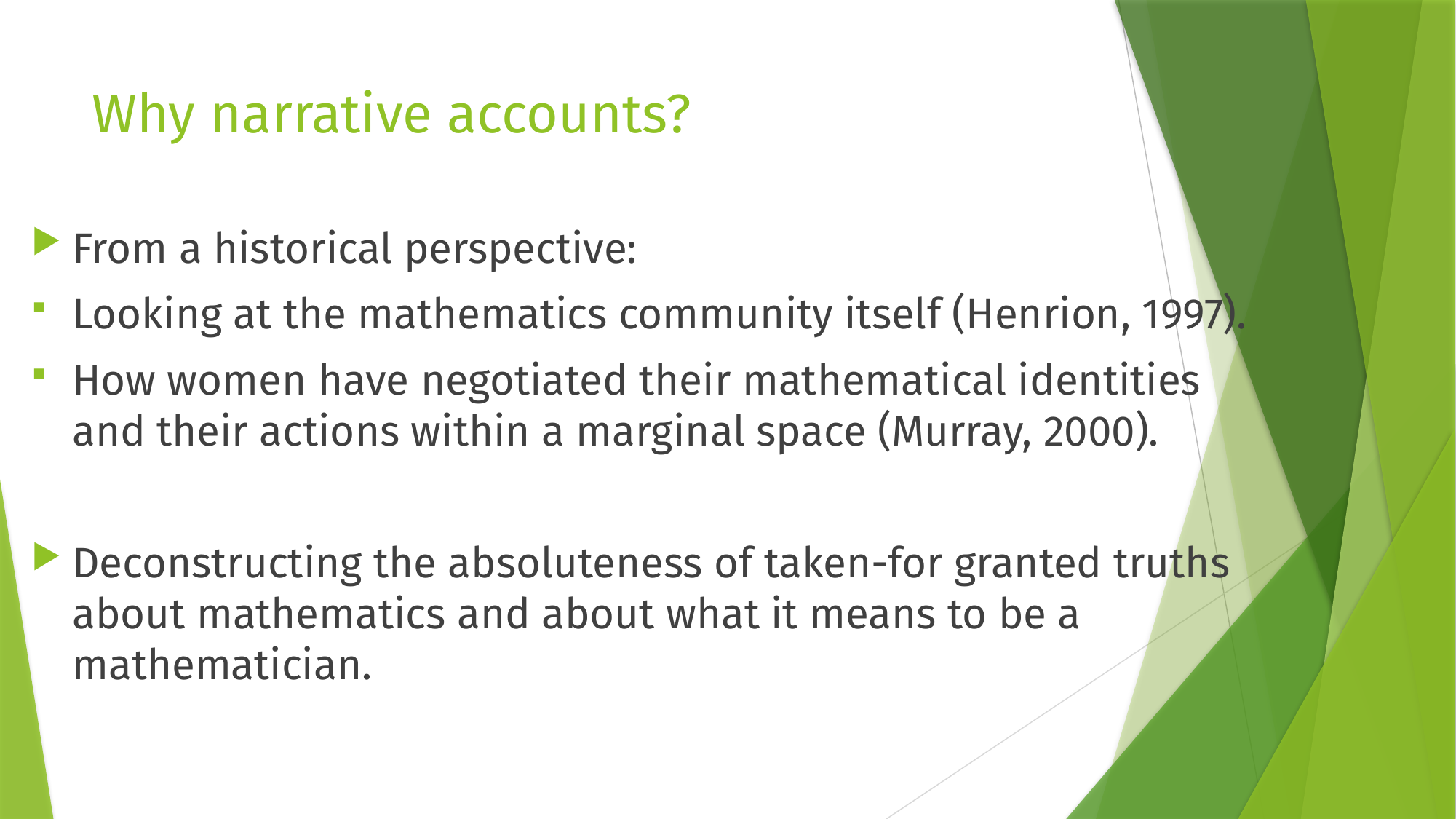

# Why narrative accounts?
From a historical perspective:
Looking at the mathematics community itself (Henrion, 1997).
How women have negotiated their mathematical identities and their actions within a marginal space (Murray, 2000).

Deconstructing the absoluteness of taken-for granted truths about mathematics and about what it means to be a mathematician.